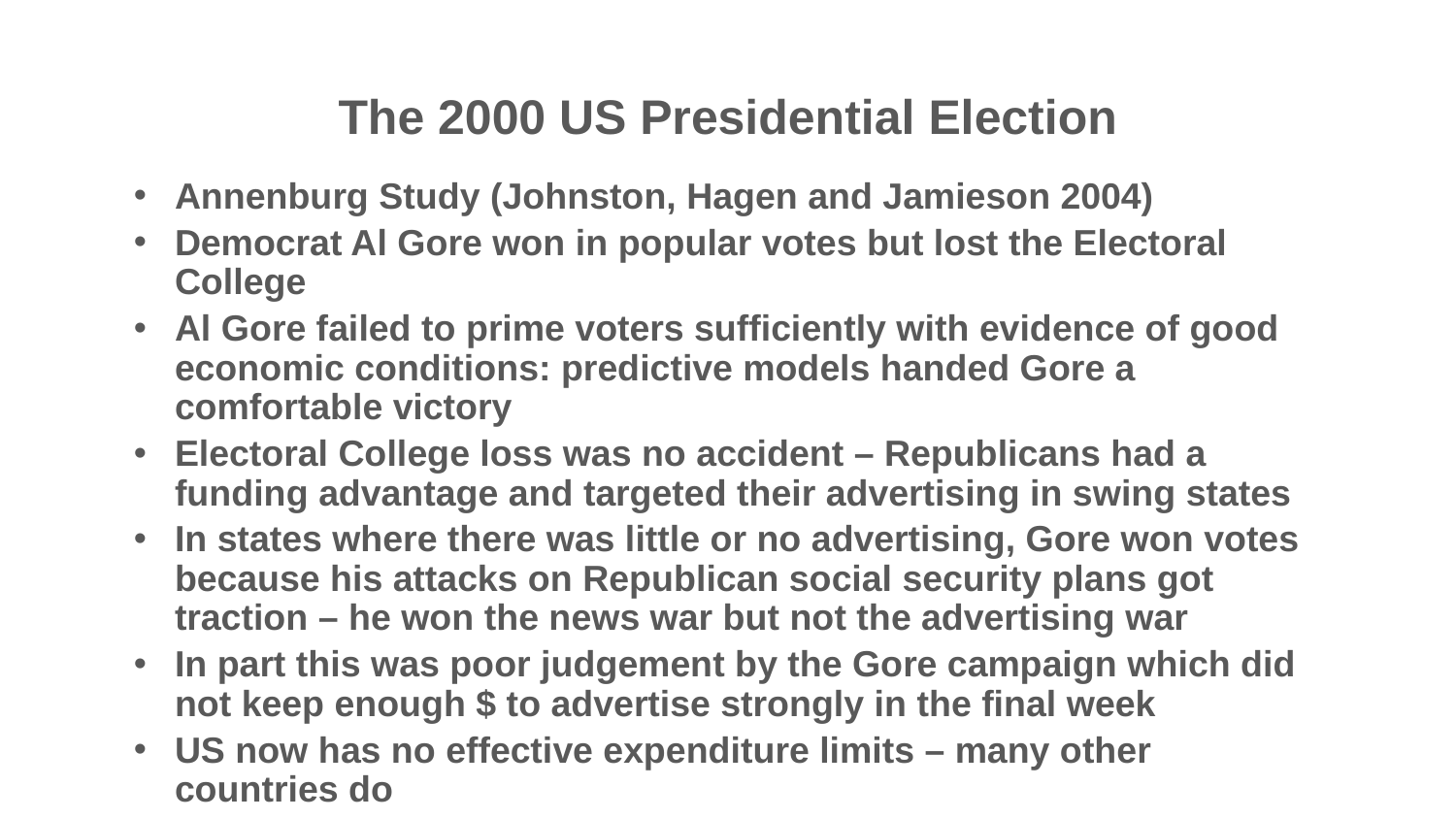

# The 2000 US Presidential Election
Annenburg Study (Johnston, Hagen and Jamieson 2004)
Democrat Al Gore won in popular votes but lost the Electoral College
Al Gore failed to prime voters sufficiently with evidence of good economic conditions: predictive models handed Gore a comfortable victory
Electoral College loss was no accident – Republicans had a funding advantage and targeted their advertising in swing states
In states where there was little or no advertising, Gore won votes because his attacks on Republican social security plans got traction – he won the news war but not the advertising war
In part this was poor judgement by the Gore campaign which did not keep enough $ to advertise strongly in the final week
US now has no effective expenditure limits – many other countries do